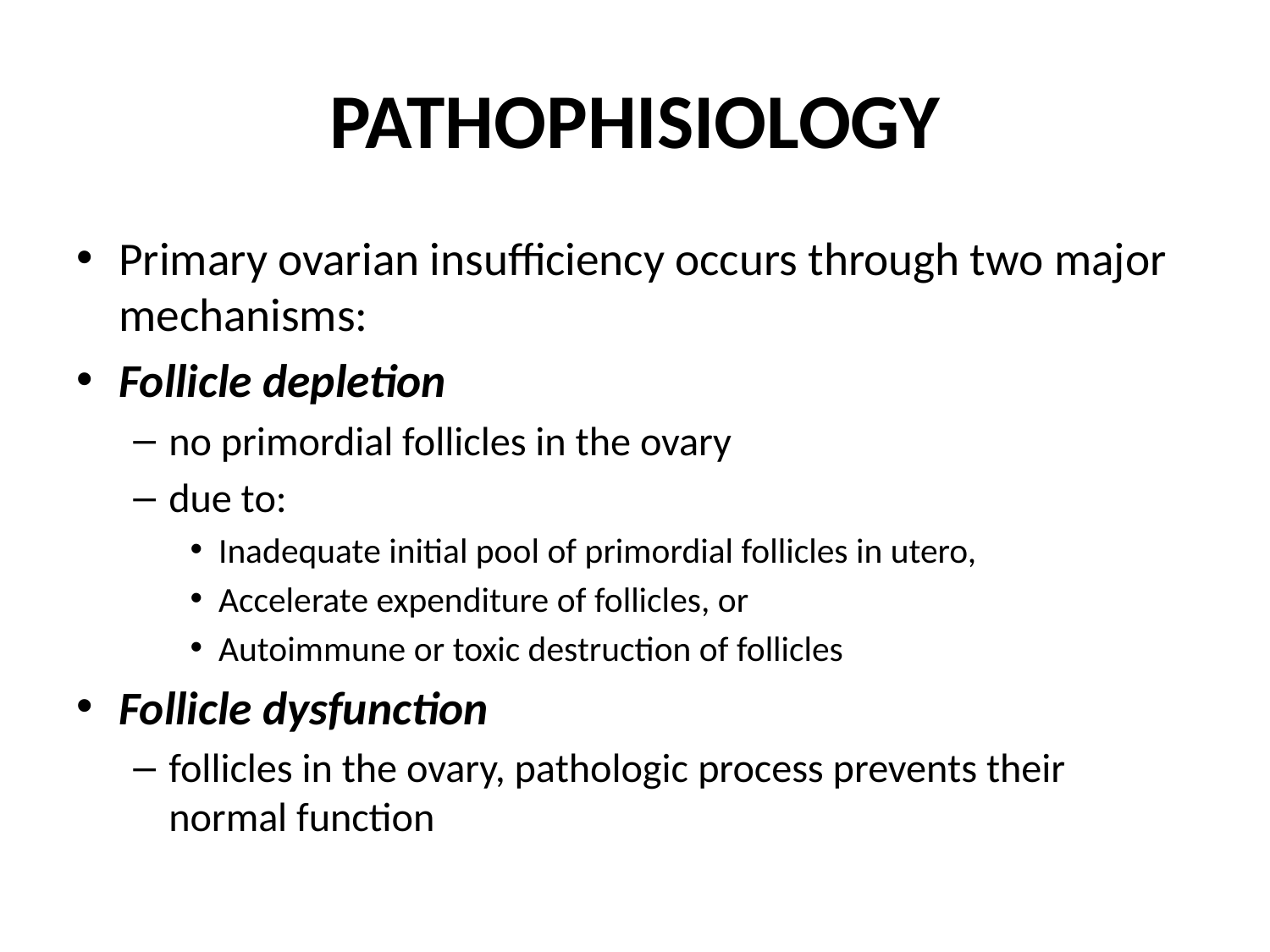

# PATHOPHISIOLOGY
Primary ovarian insufficiency occurs through two major mechanisms:
Follicle depletion
no primordial follicles in the ovary
due to:
Inadequate initial pool of primordial follicles in utero,
Accelerate expenditure of follicles, or
Autoimmune or toxic destruction of follicles
Follicle dysfunction
follicles in the ovary, pathologic process prevents their normal function